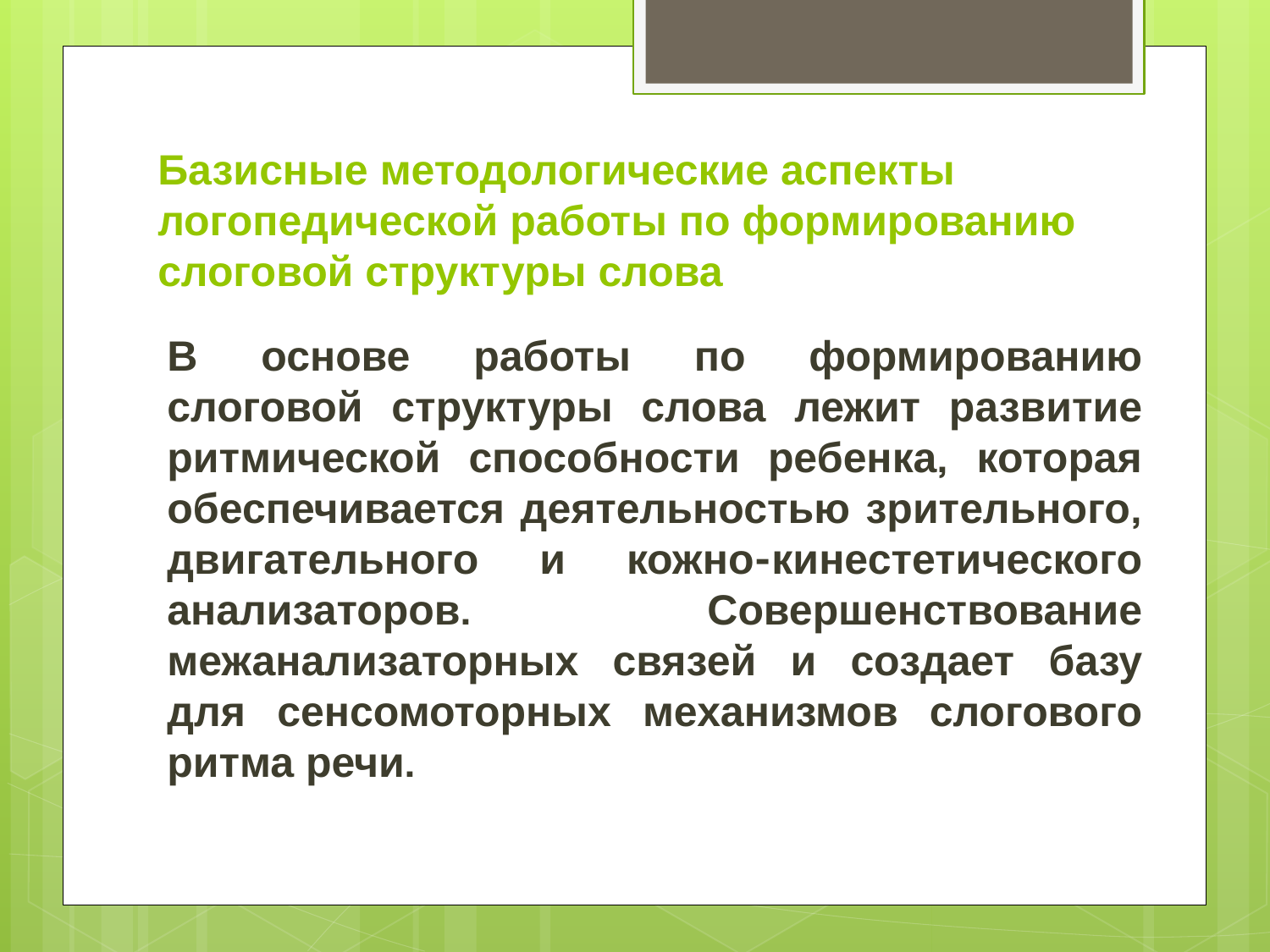

# Базисные методологические аспекты логопедической работы по формированию слоговой структуры слова
В основе работы по формированию слоговой структуры слова лежит развитие ритмической способности ребенка, которая обеспечивается деятельностью зрительного, двигательного и кожно-кинестетического анализаторов. Совершенствование межанализаторных связей и создает базу для сенсомоторных механизмов слогового ритма речи.